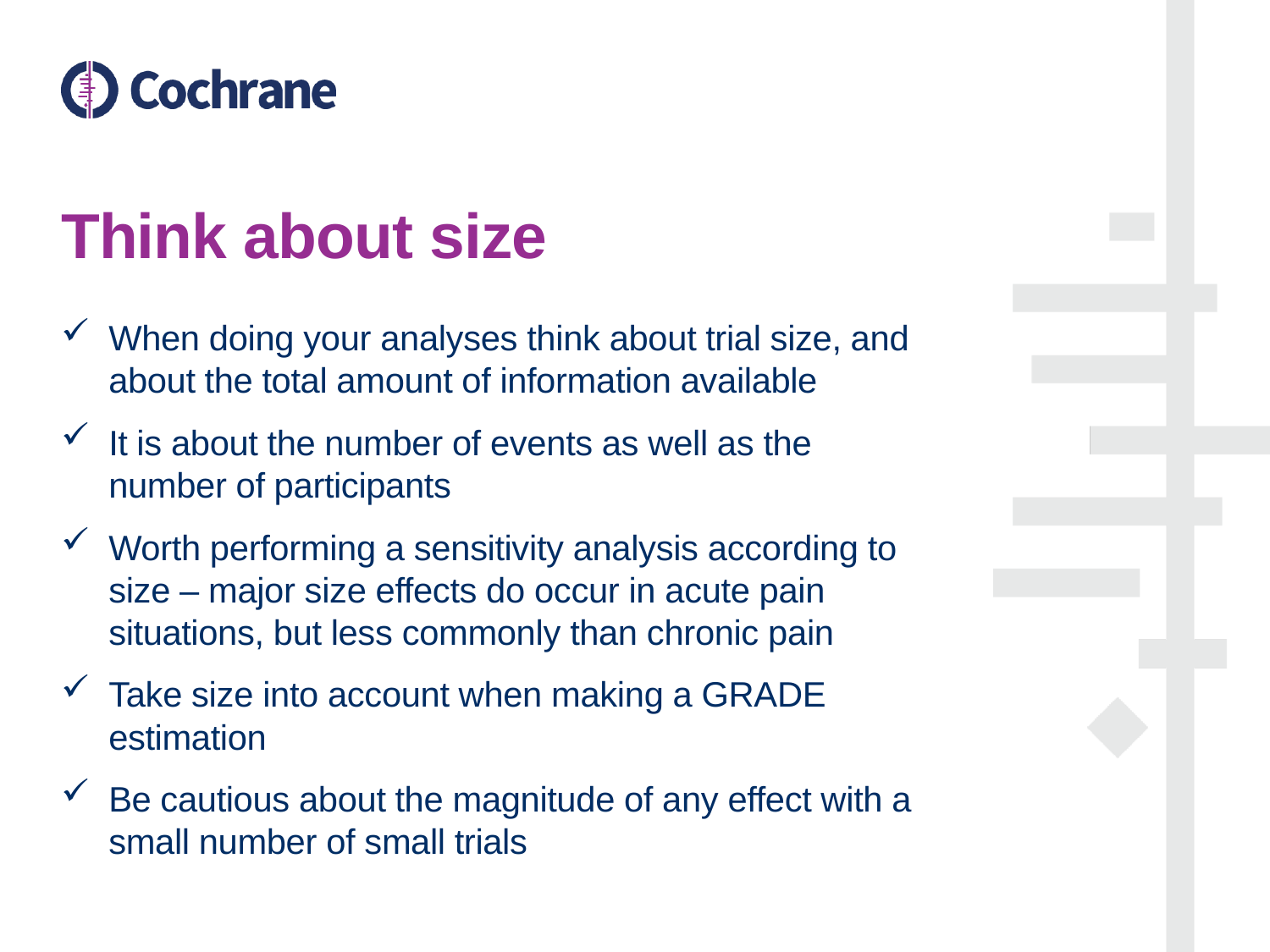

# Think about size
When doing your analyses think about trial size, and about the total amount of information available
It is about the number of events as well as the number of participants
Worth performing a sensitivity analysis according to size – major size effects do occur in acute pain situations, but less commonly than chronic pain
Take size into account when making a GRADE estimation
Be cautious about the magnitude of any effect with a small number of small trials